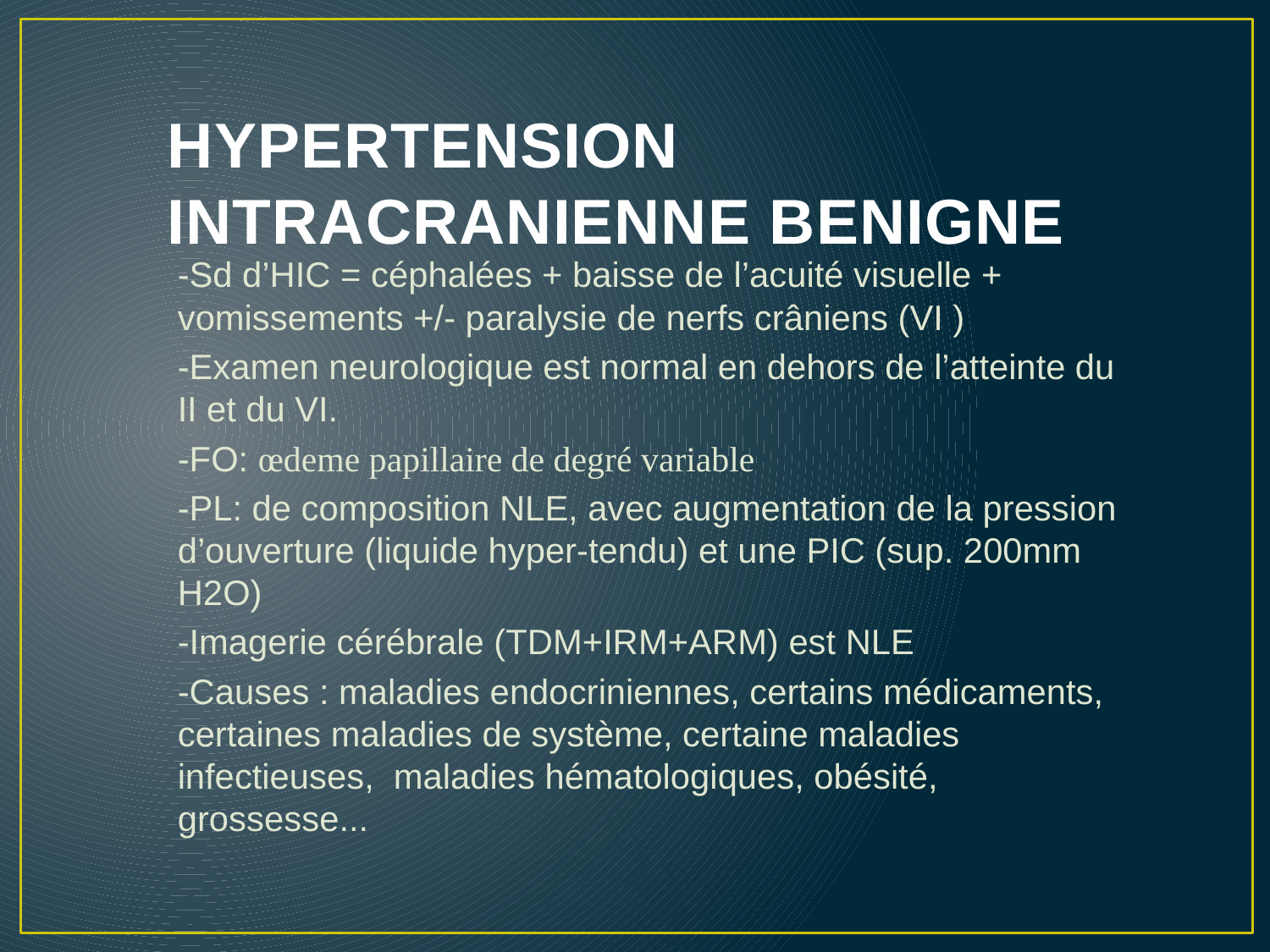

# HYPERTENSION INTRACRANIENNE BENIGNE
-Sd d’HIC = céphalées + baisse de l’acuité visuelle + vomissements +/- paralysie de nerfs crâniens (VI )
-Examen neurologique est normal en dehors de l’atteinte du II et du VI.
-FO: œdeme papillaire de degré variable
-PL: de composition NLE, avec augmentation de la pression d’ouverture (liquide hyper-tendu) et une PIC (sup. 200mm H2O)
-Imagerie cérébrale (TDM+IRM+ARM) est NLE
-Causes : maladies endocriniennes, certains médicaments, certaines maladies de système, certaine maladies infectieuses,  maladies hématologiques, obésité, grossesse...